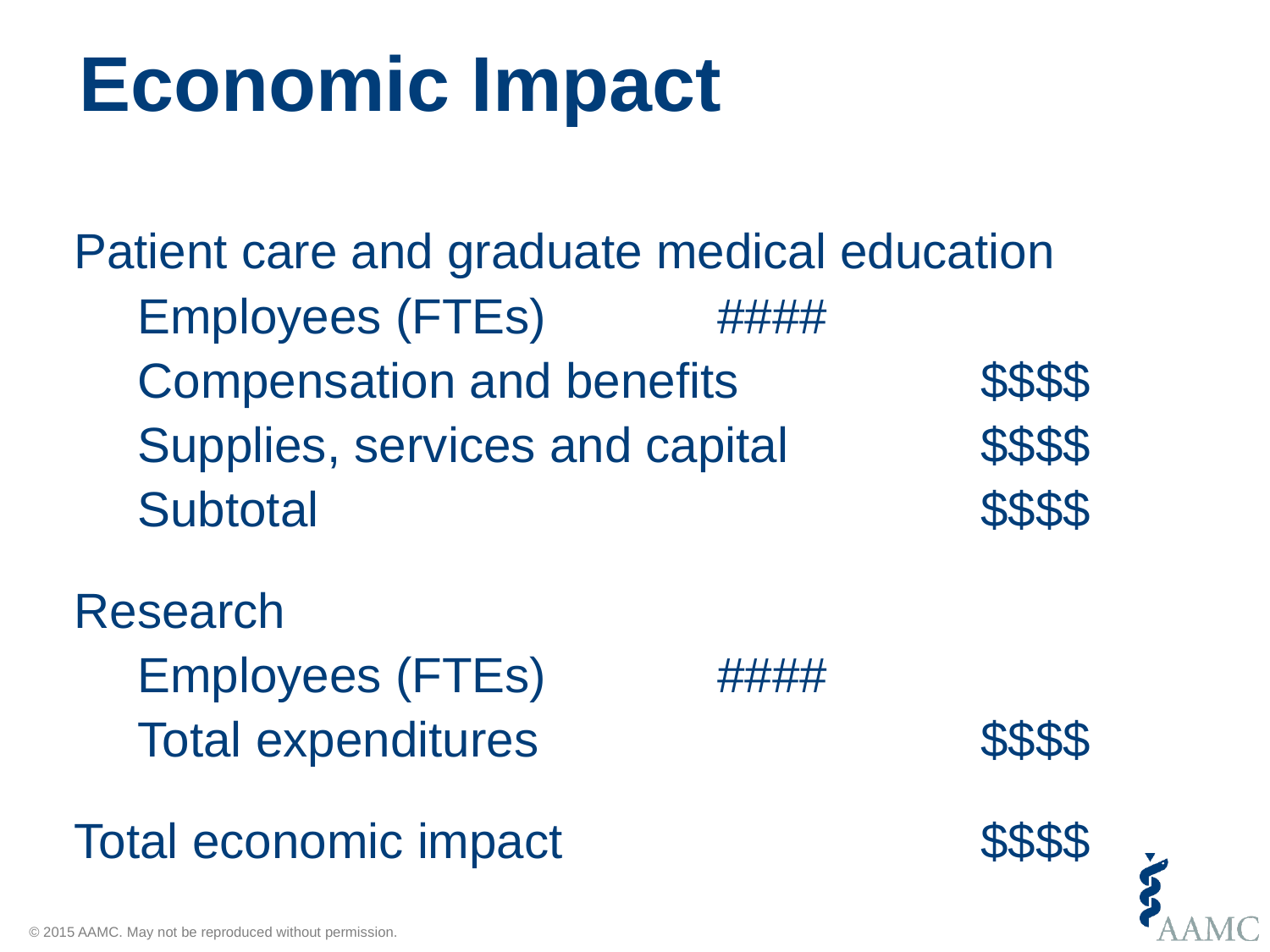

# Economic Impact
Patient care and graduate medical education
	Employees (FTEs)	####
	Compensation and benefits	$$$$
	Supplies, services and capital	$$$$
	Subtotal		$$$$
Research
	Employees (FTEs)	####
	Total expenditures		$$$$
Total economic impact		$$$$